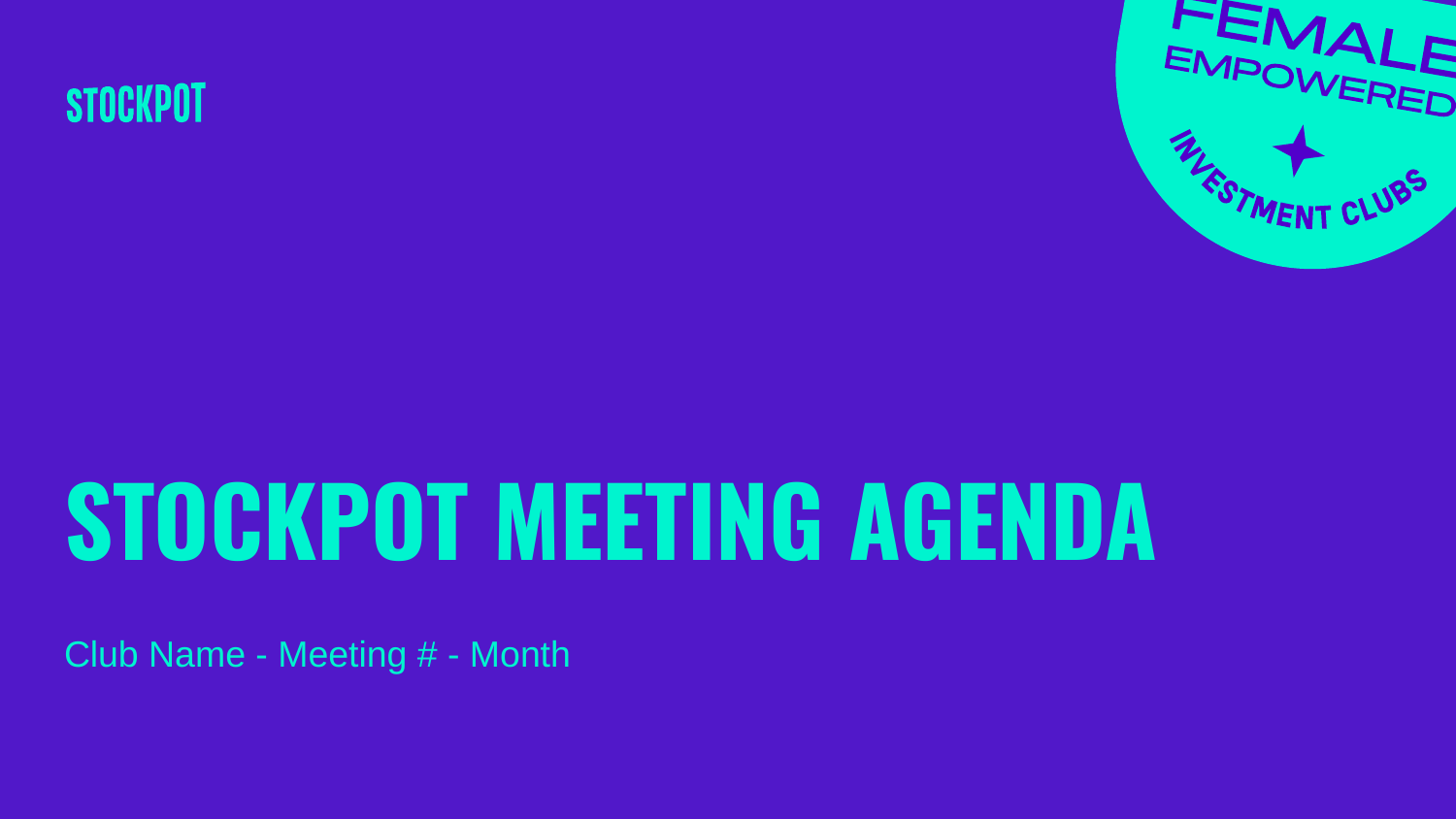

# STOCKPOT MEETING AGENDA
Club Name - Meeting # - Month